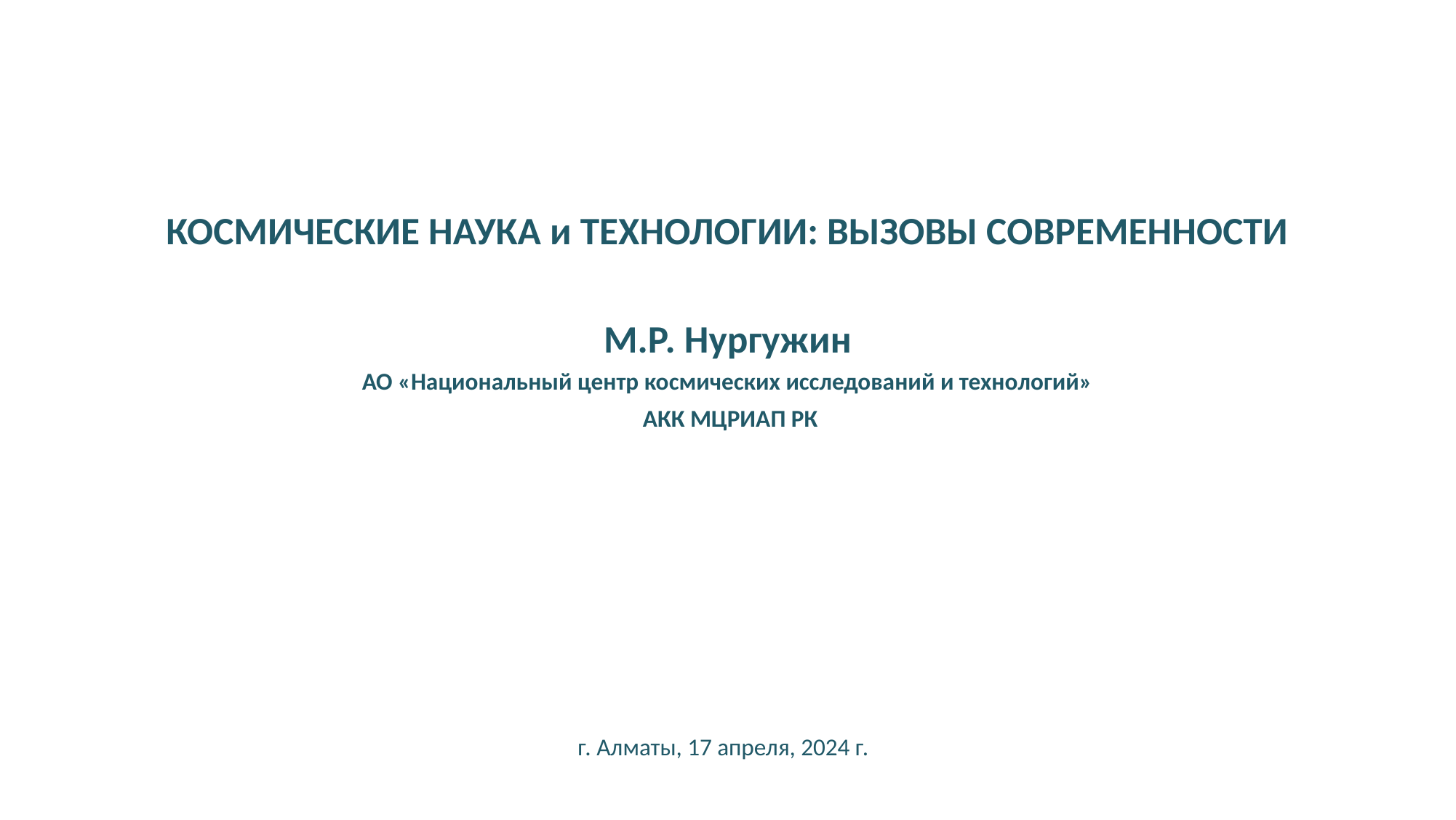

КОСМИЧЕСКИЕ НАУКА и ТЕХНОЛОГИИ: ВЫЗОВЫ СОВРЕМЕННОСТИ

М.Р. Нургужин
АО «Национальный центр космических исследований и технологий»
 АКК МЦРИАП РК

г. Алматы, 17 апреля, 2024 г.